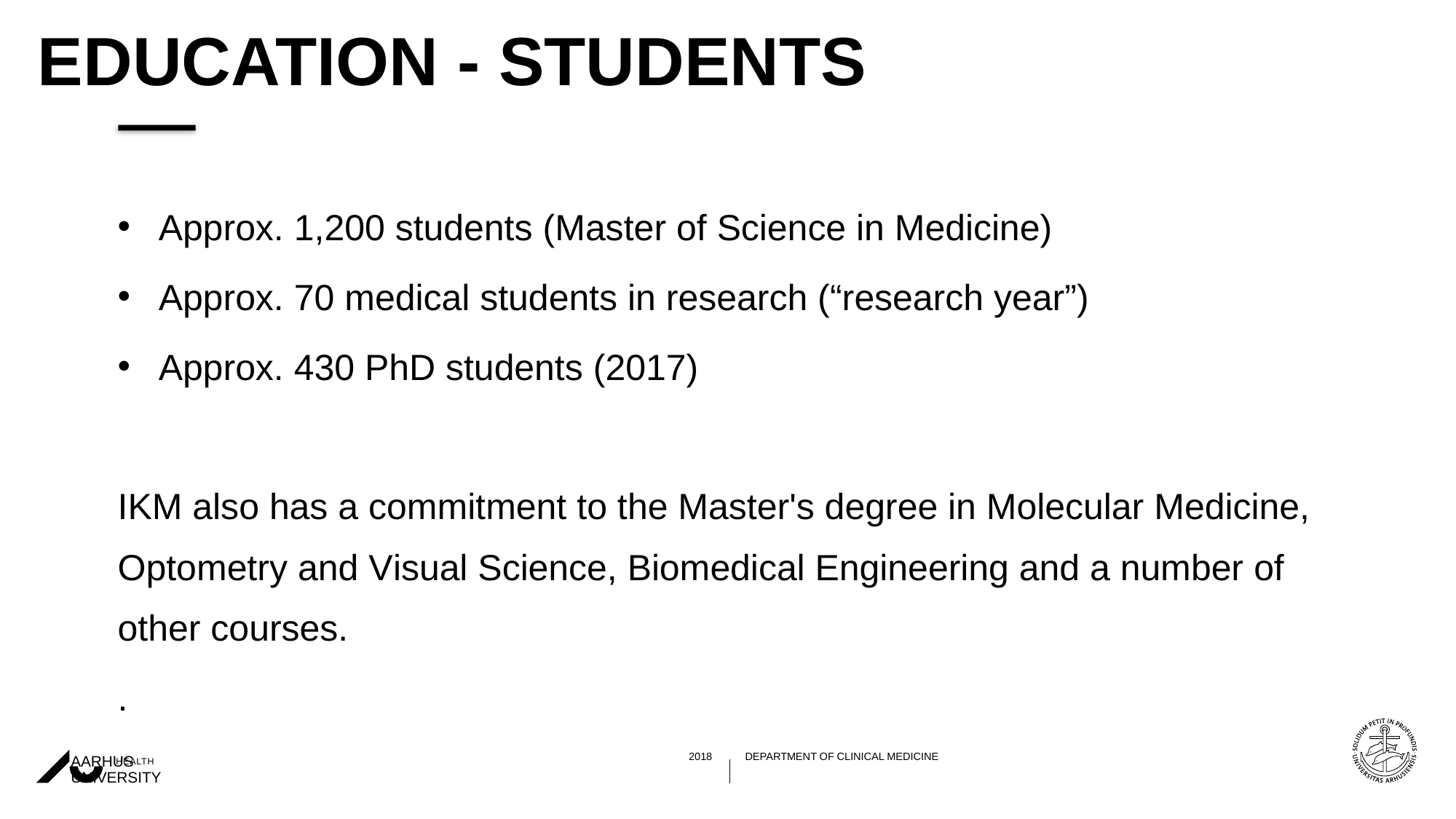

# Education - students

Approx. 1,200 students (Master of Science in Medicine)
Approx. 70 medical students in research (“research year”)
Approx. 430 PhD students (2017)

IKM also has a commitment to the Master's degree in Molecular Medicine, Optometry and Visual Science, Biomedical Engineering and a number of other courses.
.

18/03/201910/08/2018